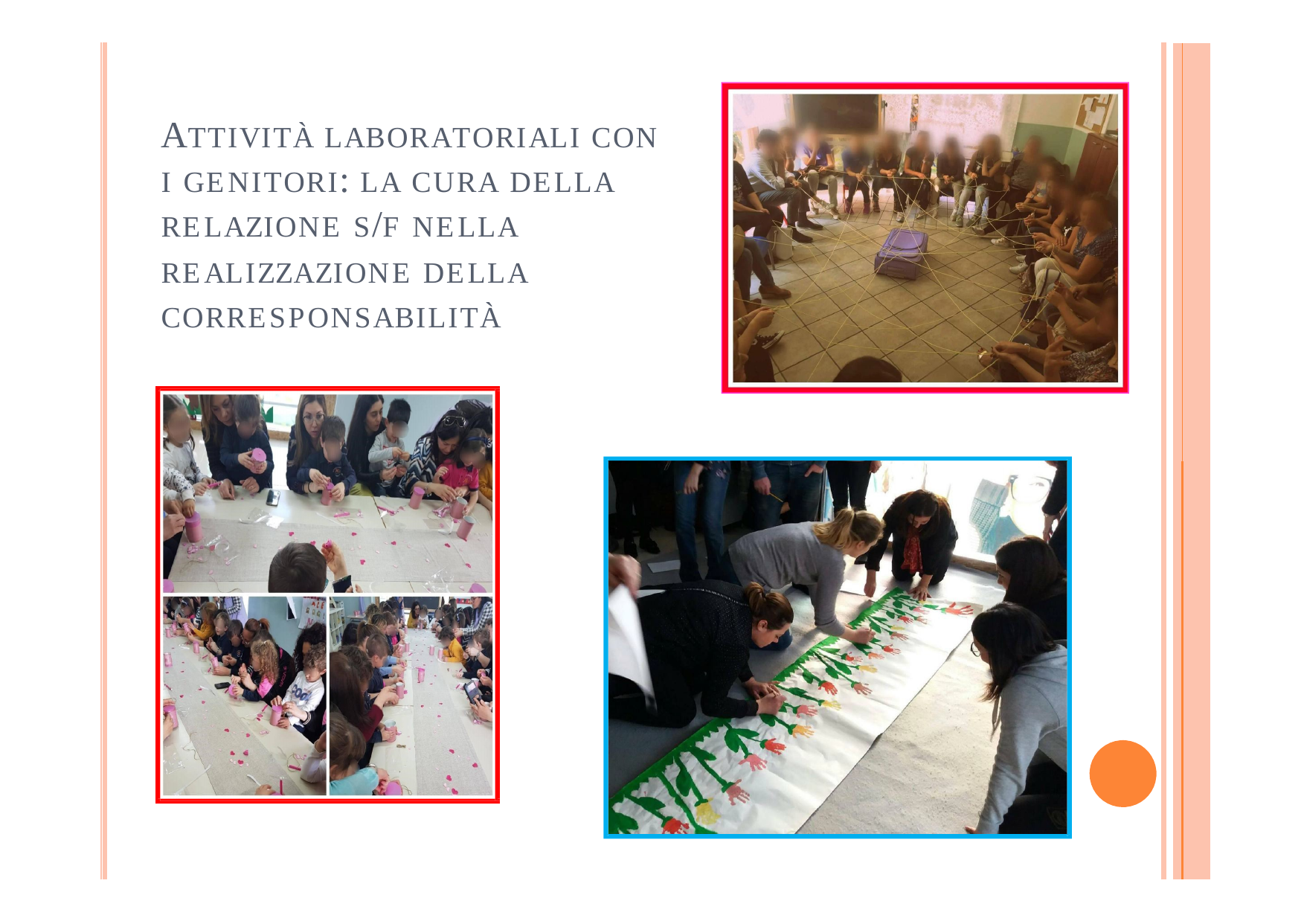

|  |  |
| --- | --- |
|  |  |

ATTIVITÀ LABORATORIALI CON I GENITORI: LA CURA DELLA RELAZIONE S/F NELLA REALIZZAZIONE DELLA CORRESPONSABILITÀ